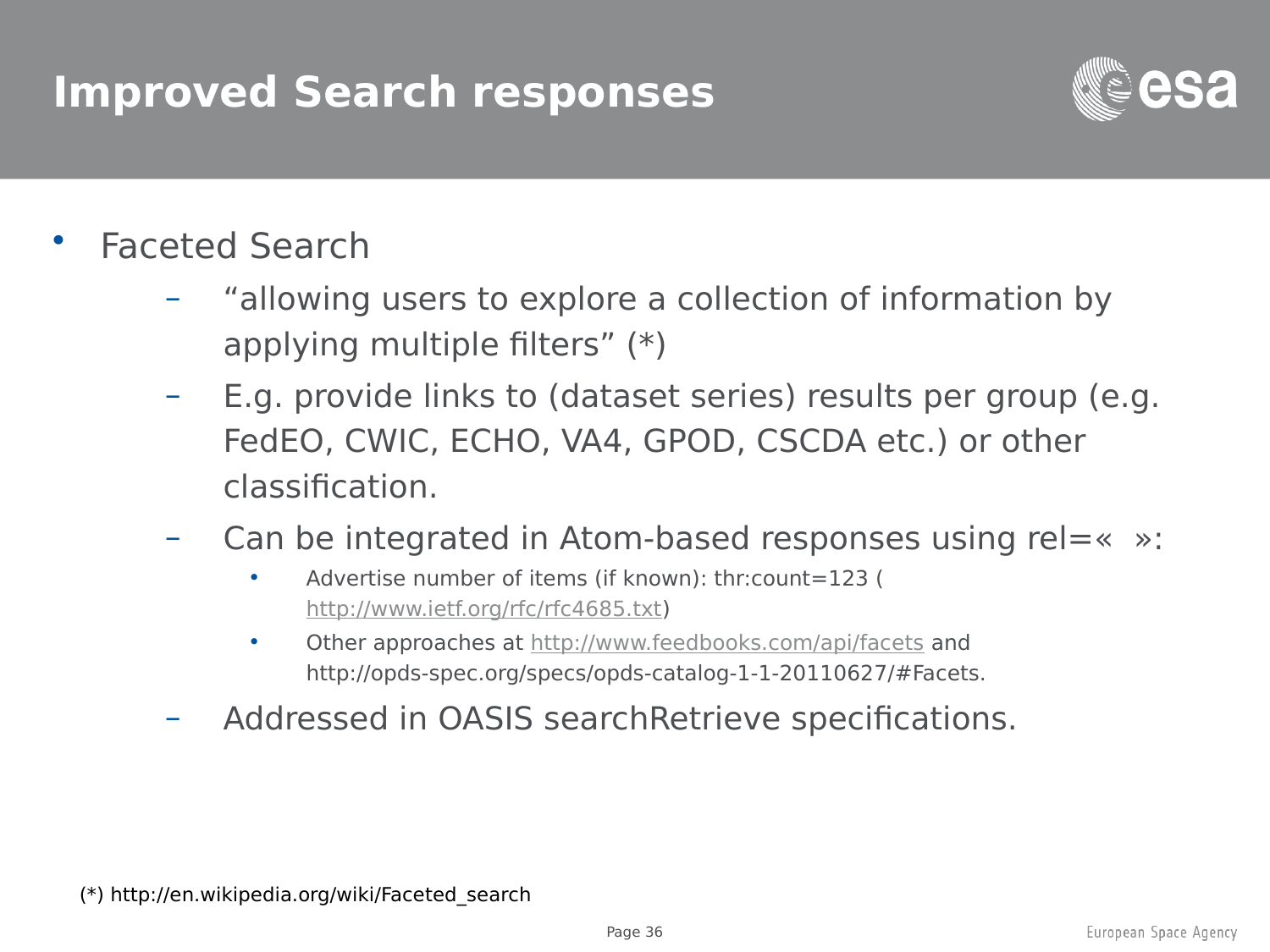

# Improved Search responses
Faceted Search
“allowing users to explore a collection of information by applying multiple filters” (*)
E.g. provide links to (dataset series) results per group (e.g. FedEO, CWIC, ECHO, VA4, GPOD, CSCDA etc.) or other classification.
Can be integrated in Atom-based responses using rel=«  »:
Advertise number of items (if known): thr:count=123 (http://www.ietf.org/rfc/rfc4685.txt)
Other approaches at http://www.feedbooks.com/api/facets and http://opds-spec.org/specs/opds-catalog-1-1-20110627/#Facets.
Addressed in OASIS searchRetrieve specifications.
(*) http://en.wikipedia.org/wiki/Faceted_search